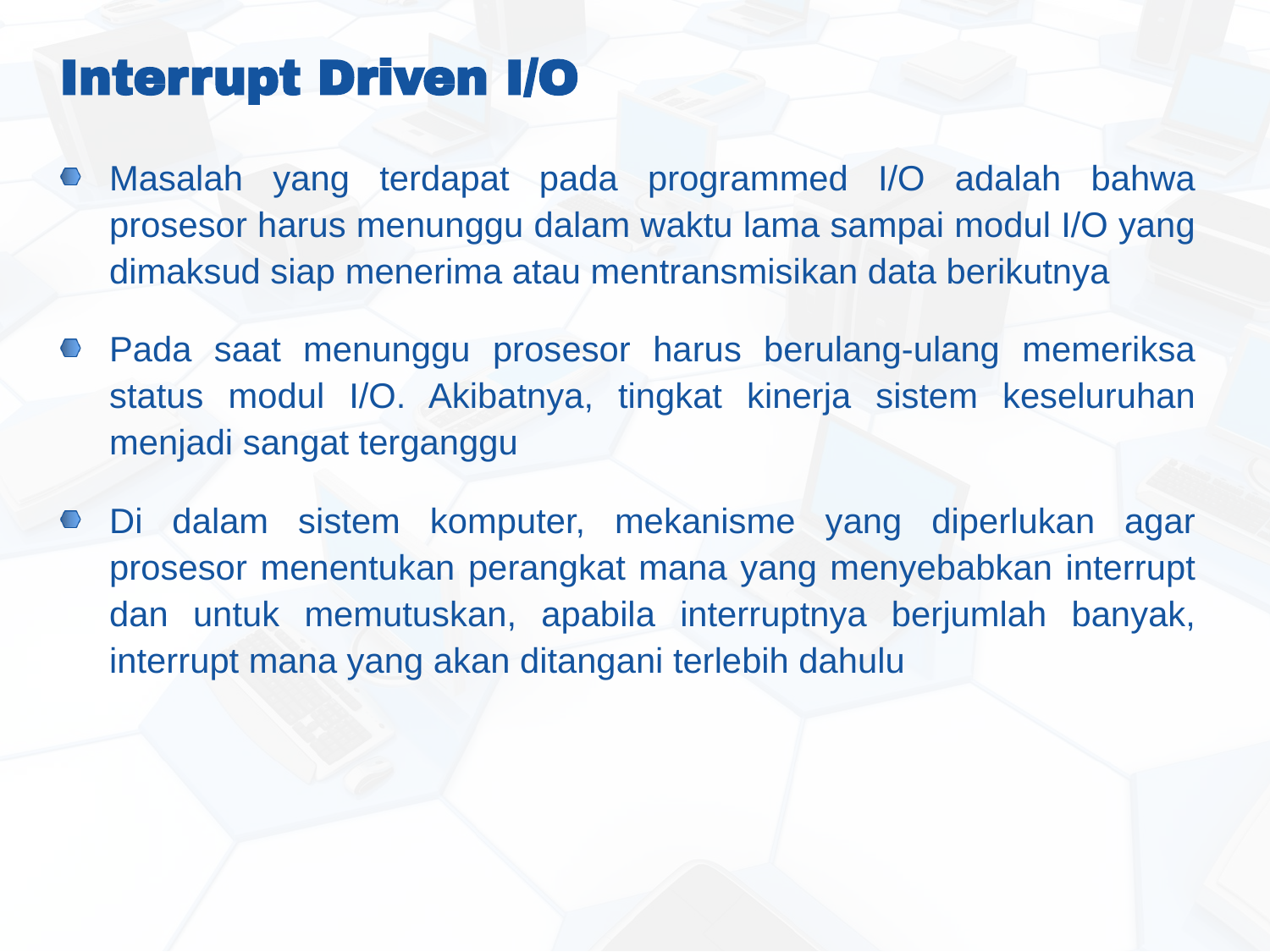

# Interrupt Driven I/O
Masalah yang terdapat pada programmed I/O adalah bahwa prosesor harus menunggu dalam waktu lama sampai modul I/O yang dimaksud siap menerima atau mentransmisikan data berikutnya
Pada saat menunggu prosesor harus berulang-ulang memeriksa status modul I/O. Akibatnya, tingkat kinerja sistem keseluruhan menjadi sangat terganggu
Di dalam sistem komputer, mekanisme yang diperlukan agar prosesor menentukan perangkat mana yang menyebabkan interrupt dan untuk memutuskan, apabila interruptnya berjumlah banyak, interrupt mana yang akan ditangani terlebih dahulu